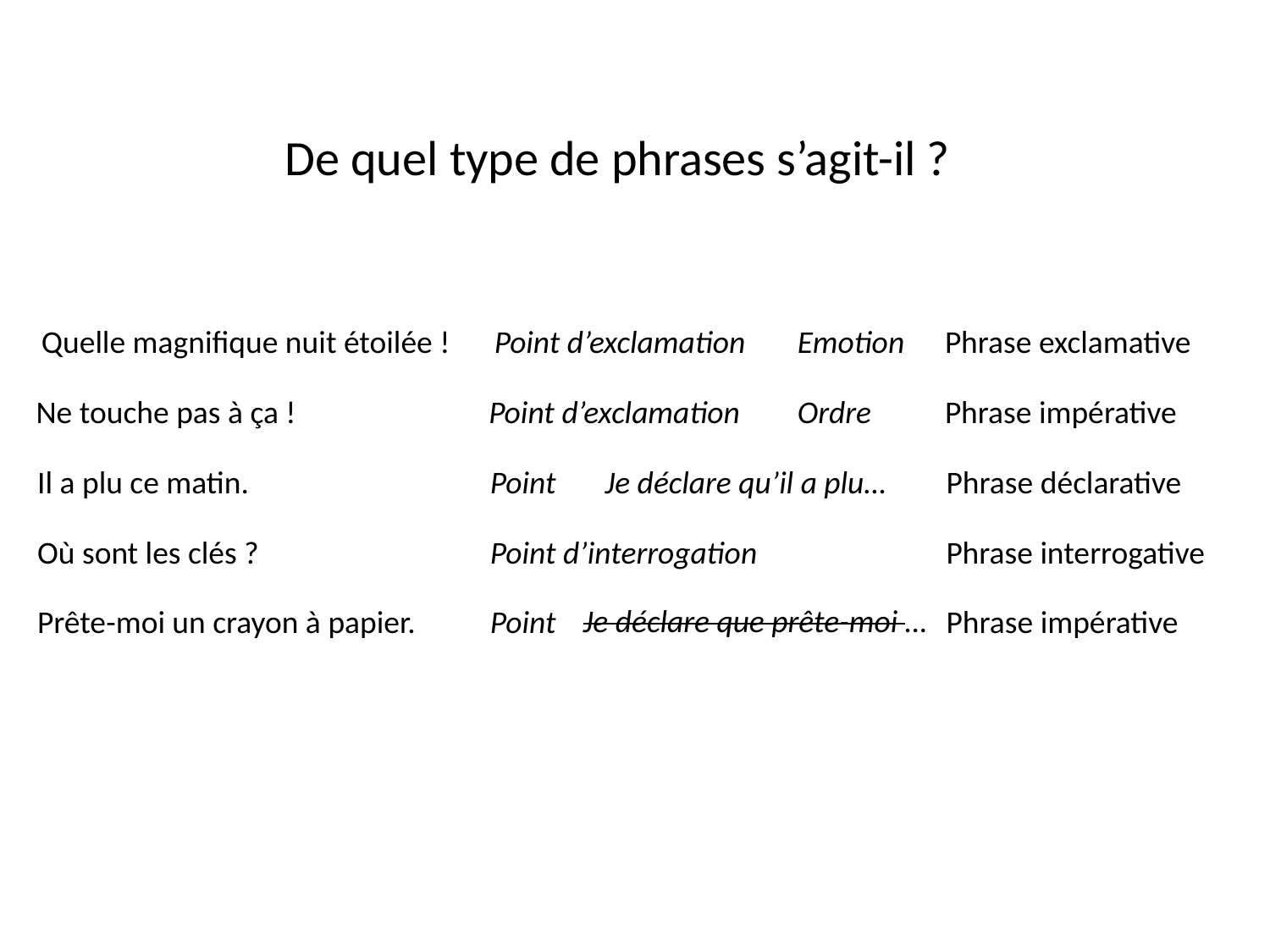

De quel type de phrases s’agit-il ?
Quelle magnifique nuit étoilée !
Point d’exclamation
Emotion
Phrase exclamative
Ne touche pas à ça !
Point d’exclamation
Ordre
Phrase impérative
Il a plu ce matin.
Point
Je déclare qu’il a plu…
Phrase déclarative
Où sont les clés ?
Point d’interrogation
Phrase interrogative
Je déclare que prête-moi …
Prête-moi un crayon à papier.
Point
Phrase impérative